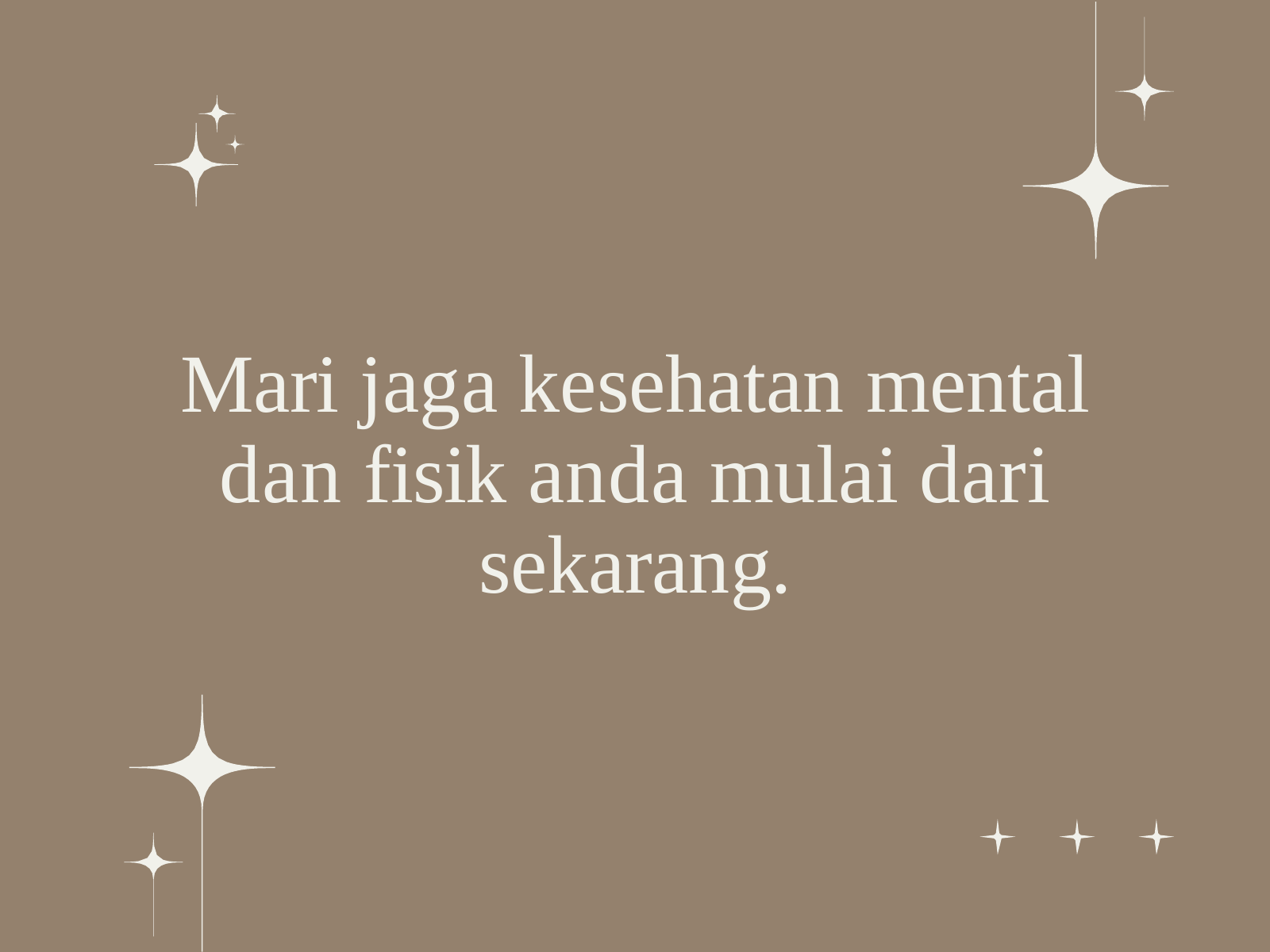

# Mari jaga kesehatan mental dan fisik anda mulai dari sekarang.